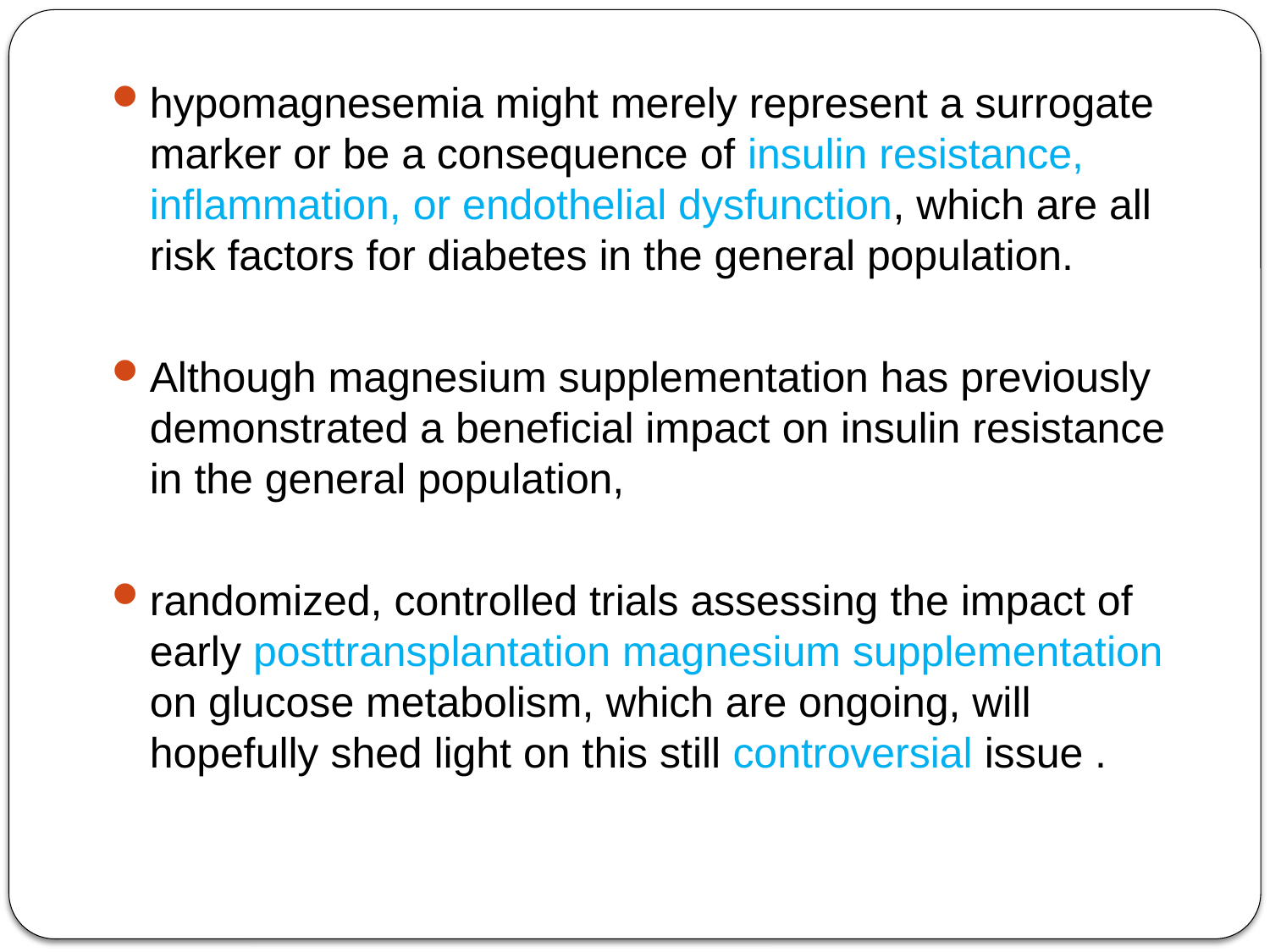

hypomagnesemia might merely represent a surrogate marker or be a consequence of insulin resistance, inflammation, or endothelial dysfunction, which are all risk factors for diabetes in the general population.

Although magnesium supplementation has previously demonstrated a beneficial impact on insulin resistance in the general population,

randomized, controlled trials assessing the impact of early posttransplantation magnesium supplementation on glucose metabolism, which are ongoing, will hopefully shed light on this still controversial issue .